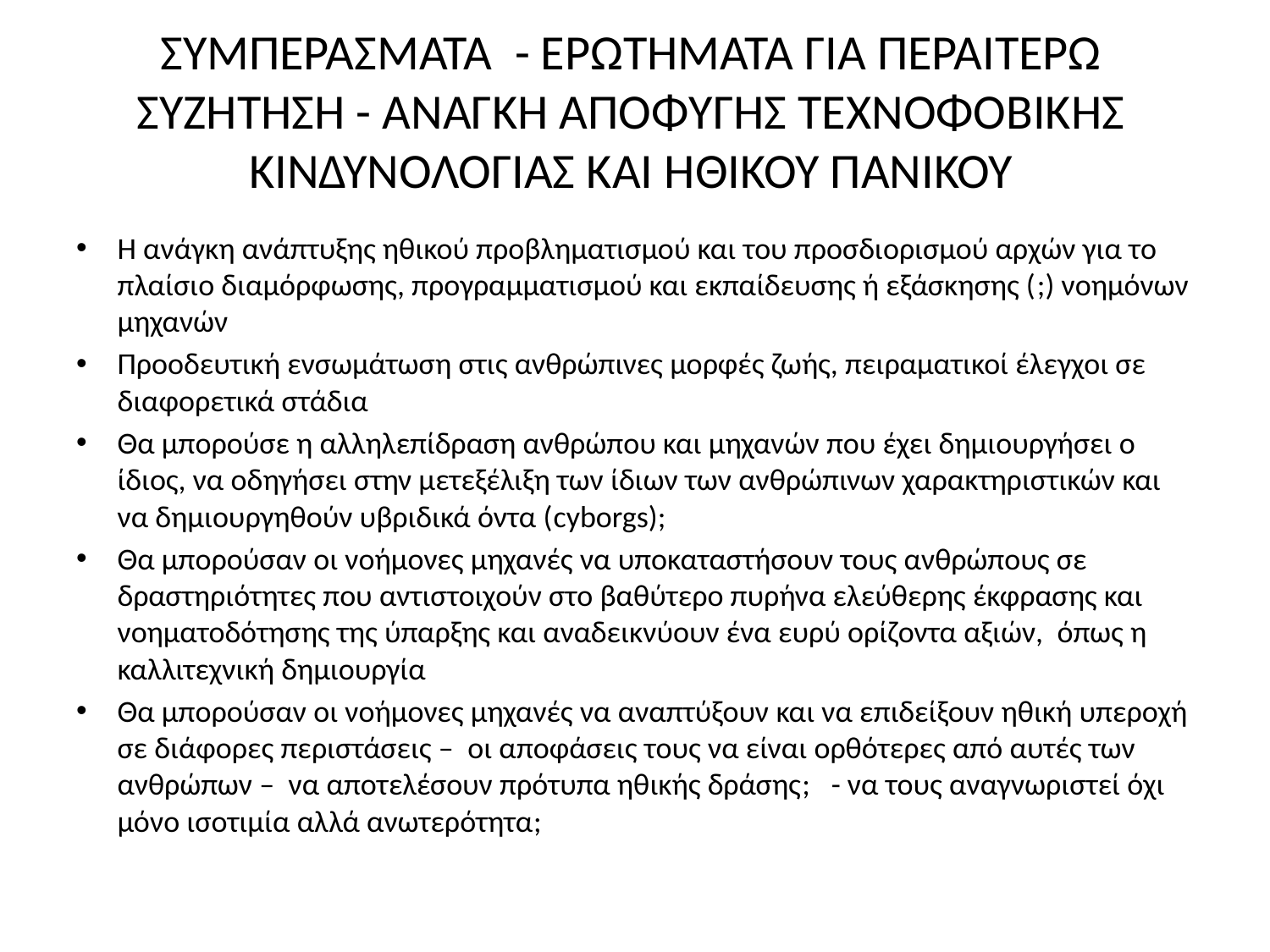

# ΣΥΜΠΕΡΑΣΜΑΤΑ  - ΕΡΩΤΗΜΑΤΑ ΓΙΑ ΠΕΡΑΙΤΕΡΩ ΣΥΖΗΤΗΣΗ - ΑΝΑΓΚΗ ΑΠΟΦΥΓΗΣ ΤΕΧΝΟΦΟΒΙΚΗΣ ΚΙΝΔΥΝΟΛΟΓΙΑΣ KAI HΘΙΚΟΥ ΠΑΝΙΚΟΥ
Η ανάγκη ανάπτυξης ηθικού προβληματισμού και του προσδιορισμού αρχών για το πλαίσιο διαμόρφωσης, προγραμματισμού και εκπαίδευσης ή εξάσκησης (;) νοημόνων μηχανών
Προοδευτική ενσωμάτωση στις ανθρώπινες μορφές ζωής, πειραματικοί έλεγχοι σε διαφορετικά στάδια
Θα μπορούσε η αλληλεπίδραση ανθρώπου και μηχανών που έχει δημιουργήσει ο ίδιος, να οδηγήσει στην μετεξέλιξη των ίδιων των ανθρώπινων χαρακτηριστικών και να δημιουργηθούν υβριδικά όντα (cyborgs);
Θα μπορούσαν οι νοήμονες μηχανές να υποκαταστήσουν τους ανθρώπους σε δραστηριότητες που αντιστοιχούν στο βαθύτερο πυρήνα ελεύθερης έκφρασης και νοηματοδότησης της ύπαρξης και αναδεικνύουν ένα ευρύ ορίζοντα αξιών,  όπως η καλλιτεχνική δημιουργία
Θα μπορούσαν οι νοήμονες μηχανές να αναπτύξουν και να επιδείξουν ηθική υπεροχή σε διάφορες περιστάσεις –  οι αποφάσεις τους να είναι ορθότερες από αυτές των ανθρώπων –  να αποτελέσουν πρότυπα ηθικής δράσης;   - να τους αναγνωριστεί όχι μόνο ισοτιμία αλλά ανωτερότητα;